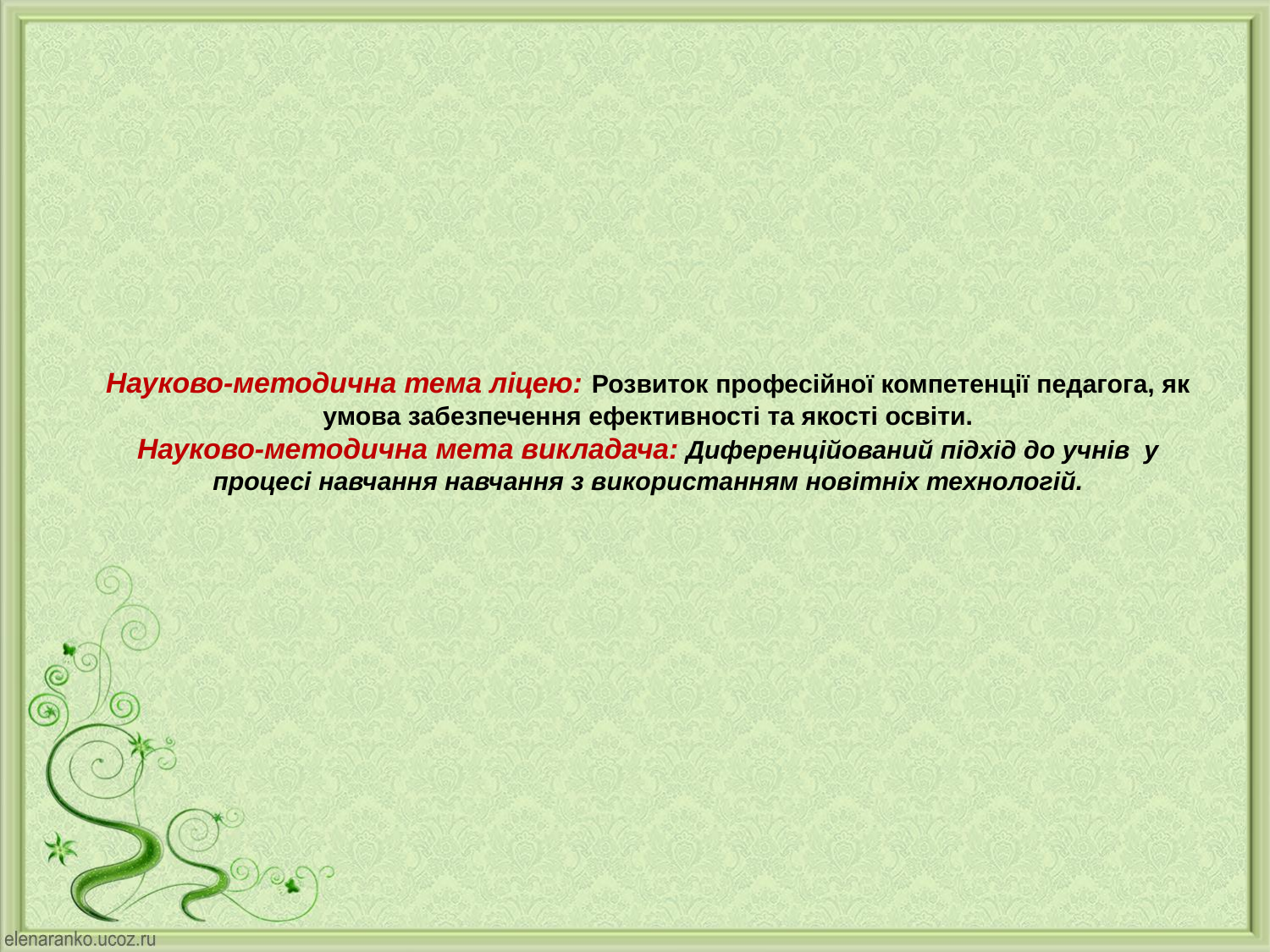

# Науково-методична тема ліцею: Розвиток професійної компетенції педагога, як умова забезпечення ефективності та якості освіти. Науково-методична мета викладача: Диференційований підхід до учнів  у процесі навчання навчання з використанням новітніх технологій.